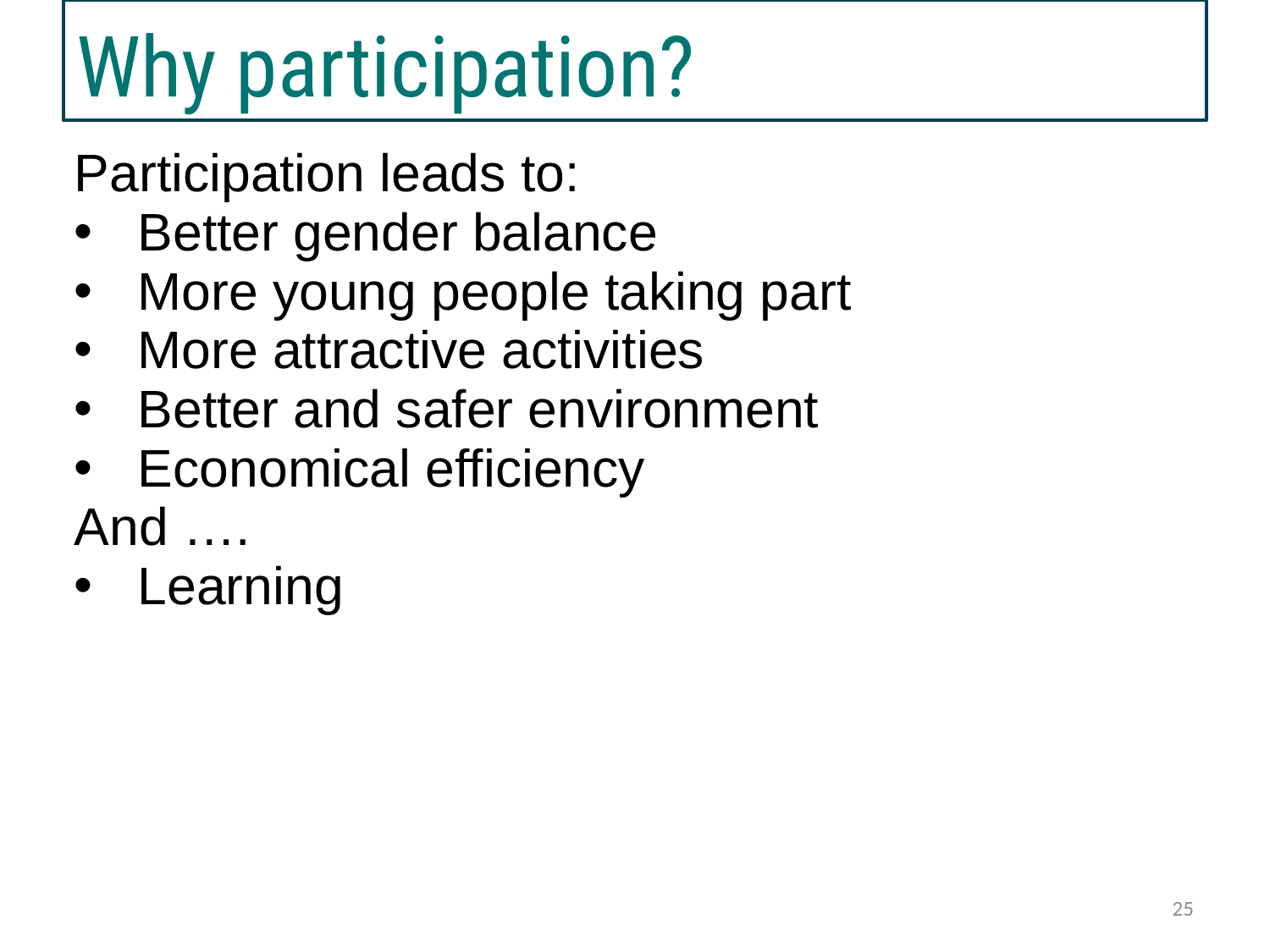

Why participation?
Participation leads to:
Better gender balance
More young people taking part
More attractive activities
Better and safer environment
Economical efficiency
And ….
Learning

IMPROVING YOUTH WORK

25